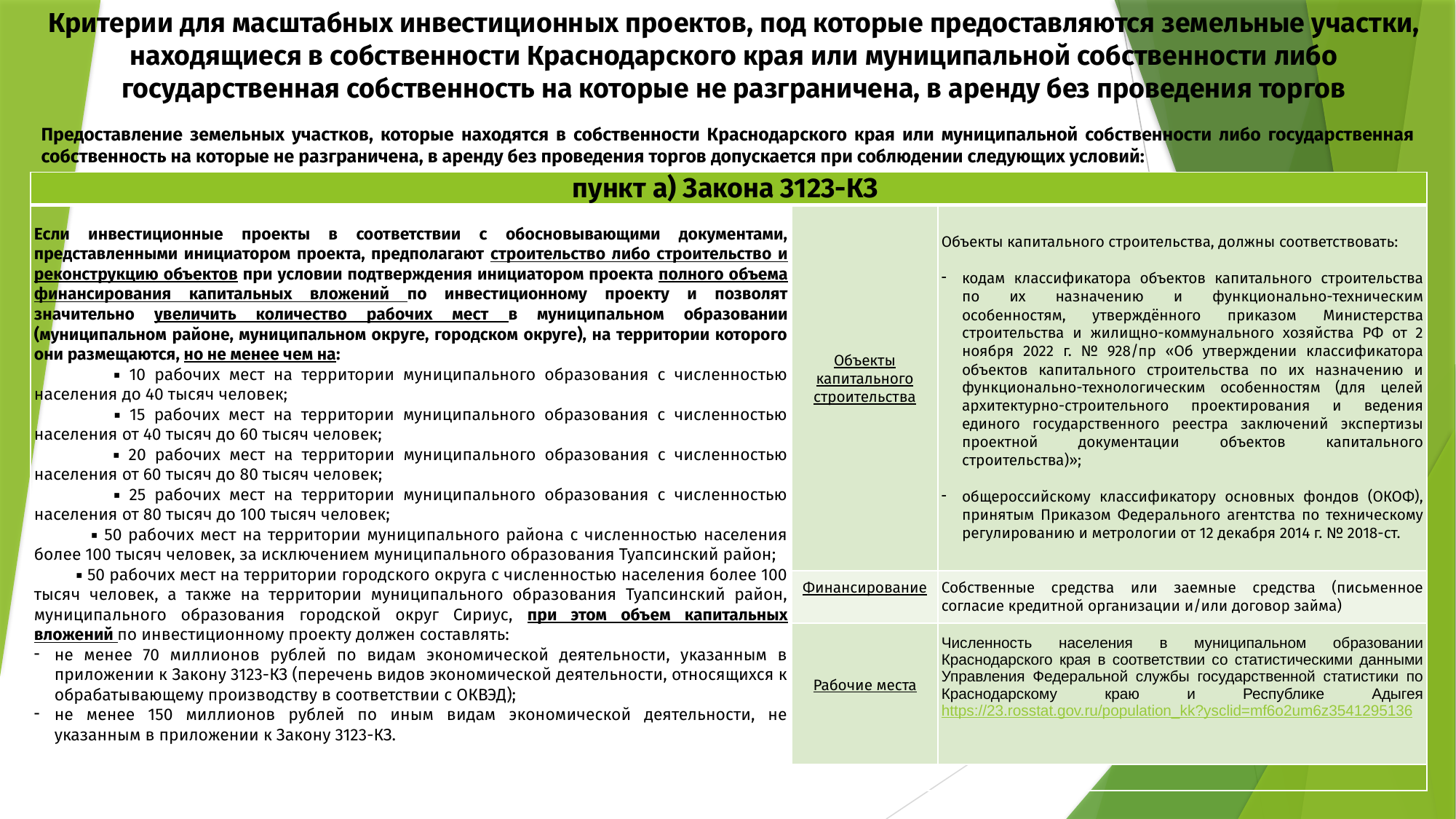

Критерии для масштабных инвестиционных проектов, под которые предоставляются земельные участки, находящиеся в собственности Краснодарского края или муниципальной собственности либо государственная собственность на которые не разграничена, в аренду без проведения торгов

Предоставление земельных участков, которые находятся в собственности Краснодарского края или муниципальной собственности либо государственная собственность на которые не разграничена, в аренду без проведения торгов допускается при соблюдении следующих условий:
| пункт а) Закона 3123-КЗ |  |  |
| --- | --- | --- |
| Если инвестиционные проекты в соответствии с обосновывающими документами, представленными инициатором проекта, предполагают строительство либо строительство и реконструкцию объектов при условии подтверждения инициатором проекта полного объема финансирования капитальных вложений по инвестиционному проекту и позволят значительно увеличить количество рабочих мест в муниципальном образовании (муниципальном районе, муниципальном округе, городском округе), на территории которого они размещаются, но не менее чем на: ▪ 10 рабочих мест на территории муниципального образования с численностью населения до 40 тысяч человек; ▪ 15 рабочих мест на территории муниципального образования с численностью населения от 40 тысяч до 60 тысяч человек; ▪ 20 рабочих мест на территории муниципального образования с численностью населения от 60 тысяч до 80 тысяч человек; ▪ 25 рабочих мест на территории муниципального образования с численностью населения от 80 тысяч до 100 тысяч человек; ▪ 50 рабочих мест на территории муниципального района с численностью населения более 100 тысяч человек, за исключением муниципального образования Туапсинский район; ▪ 50 рабочих мест на территории городского округа с численностью населения более 100 тысяч человек, а также на территории муниципального образования Туапсинский район, муниципального образования городской округ Сириус, при этом объем капитальных вложений по инвестиционному проекту должен составлять: не менее 70 миллионов рублей по видам экономической деятельности, указанным в приложении к Закону 3123-КЗ (перечень видов экономической деятельности, относящихся к обрабатывающему производству в соответствии с ОКВЭД); не менее 150 миллионов рублей по иным видам экономической деятельности, не указанным в приложении к Закону 3123-КЗ. | Объекты капитального строительства | Объекты капитального строительства, должны соответствовать: кодам классификатора объектов капитального строительства по их назначению и функционально-техническим особенностям, утверждённого приказом Министерства строительства и жилищно-коммунального хозяйства РФ от 2 ноября 2022 г. № 928/пр «Об утверждении классификатора объектов капитального строительства по их назначению и функционально-технологическим особенностям (для целей архитектурно-строительного проектирования и ведения единого государственного реестра заключений экспертизы проектной документации объектов капитального строительства)»; общероссийскому классификатору основных фондов (ОКОФ), принятым Приказом Федерального агентства по техническому регулированию и метрологии от 12 декабря 2014 г. № 2018-ст. |
|  | Финансирование | Собственные средства или заемные средства (письменное согласие кредитной организации и/или договор займа) |
|  | Рабочие места | Численность населения в муниципальном образовании Краснодарского края в соответствии со статистическими данными Управления Федеральной службы государственной статистики по Краснодарскому краю и Республике Адыгея https://23.rosstat.gov.ru/population\_kk?ysclid=mf6o2um6z3541295136 |
|  |  |  |